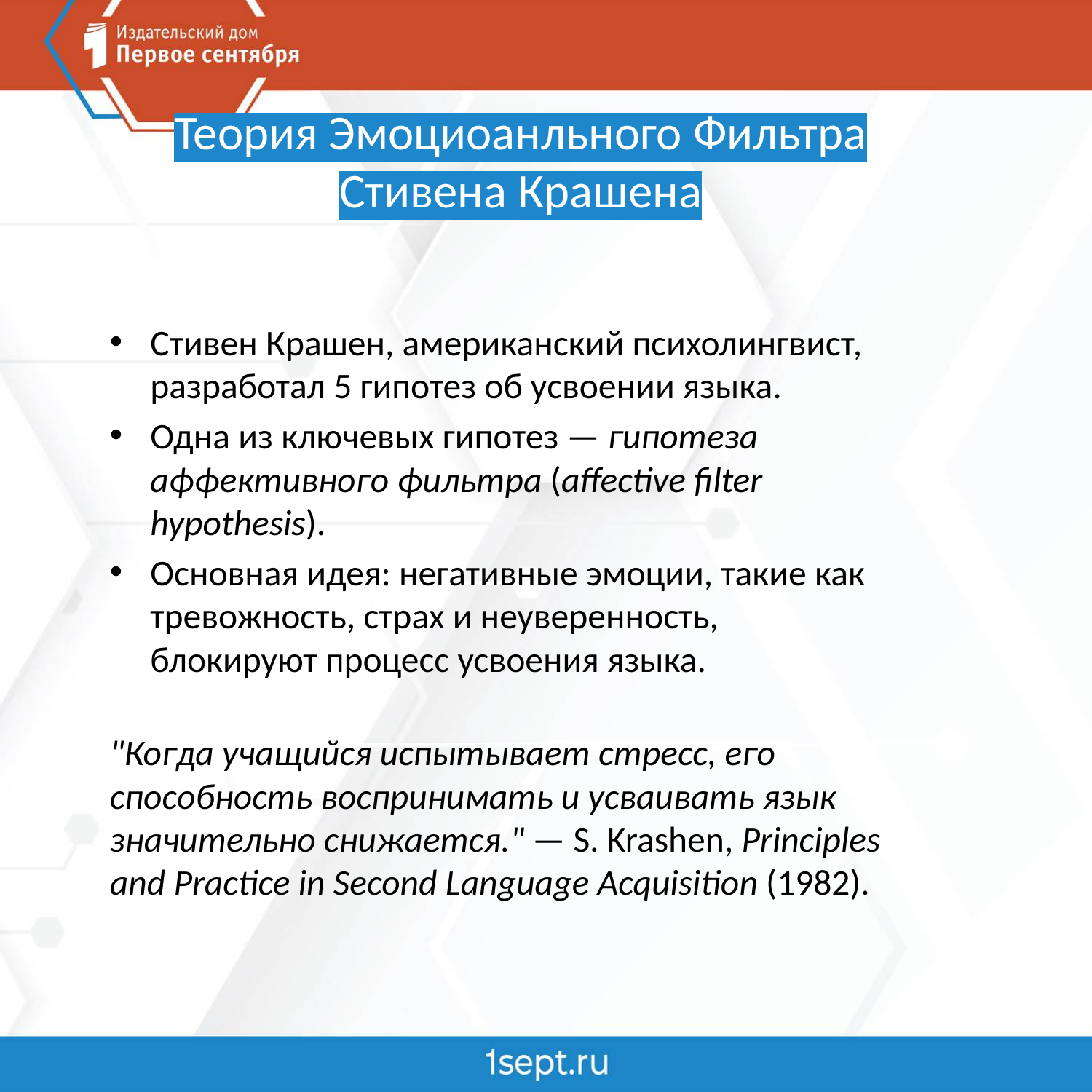

# Теория Эмоциоанльного Фильтра Стивена Крашена
Стивен Крашен, американский психолингвист, разработал 5 гипотез об усвоении языка.
Одна из ключевых гипотез — гипотеза аффективного фильтра (affective filter hypothesis).
Основная идея: негативные эмоции, такие как тревожность, страх и неуверенность, блокируют процесс усвоения языка.
"Когда учащийся испытывает стресс, его способность воспринимать и усваивать язык значительно снижается." — S. Krashen, Principles and Practice in Second Language Acquisition (1982).